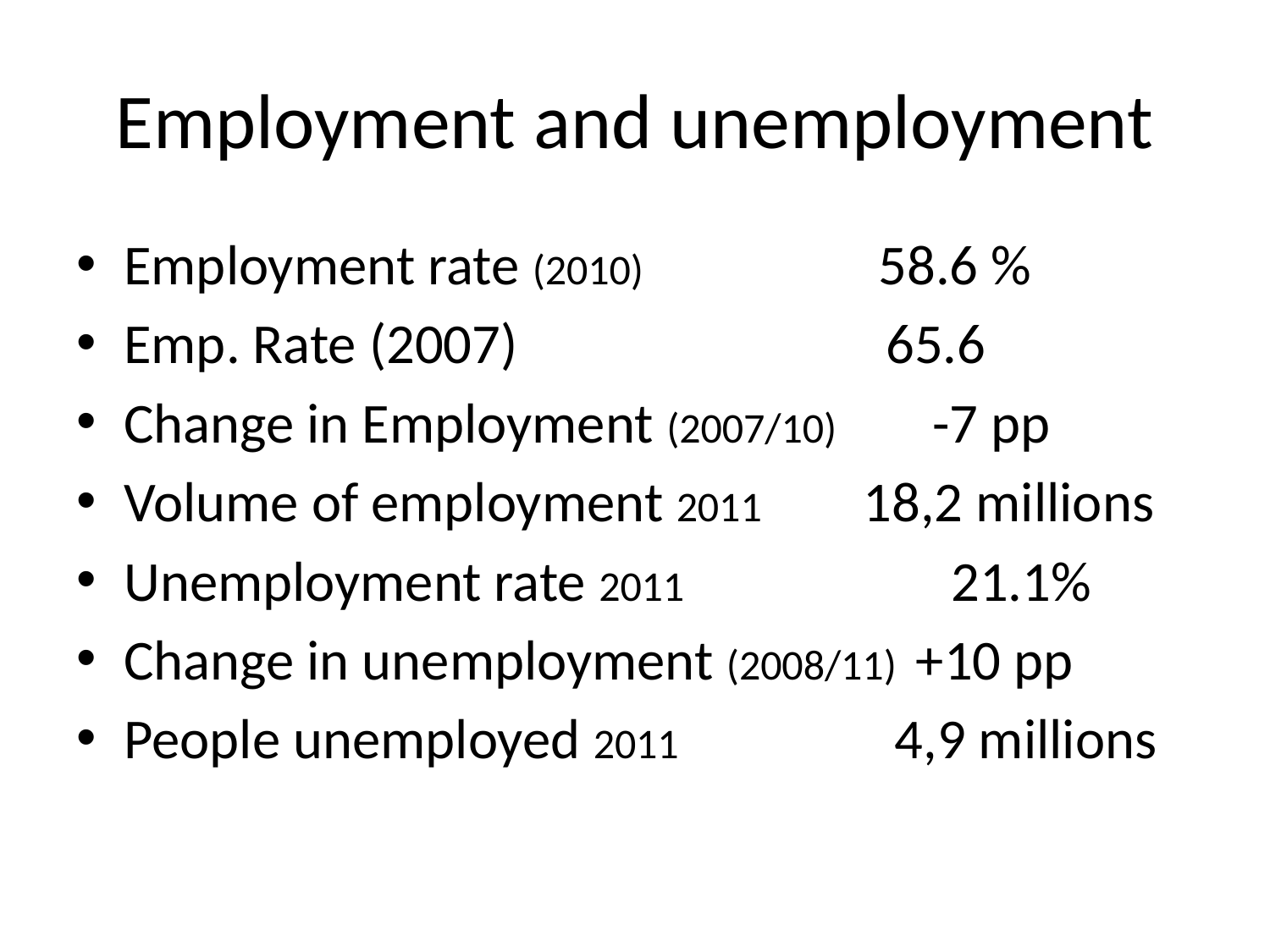

# Employment and unemployment
Employment rate (2010)                       58.6 %
Emp. Rate (2007)                             65.6
Change in Employment (2007/10)          -7 pp
Volume of employment 2011        18,2 millions
Unemployment rate 2011                     21.1%
Change in unemployment (2008/11)  +10 pp
People unemployed 2011                 4,9 millions